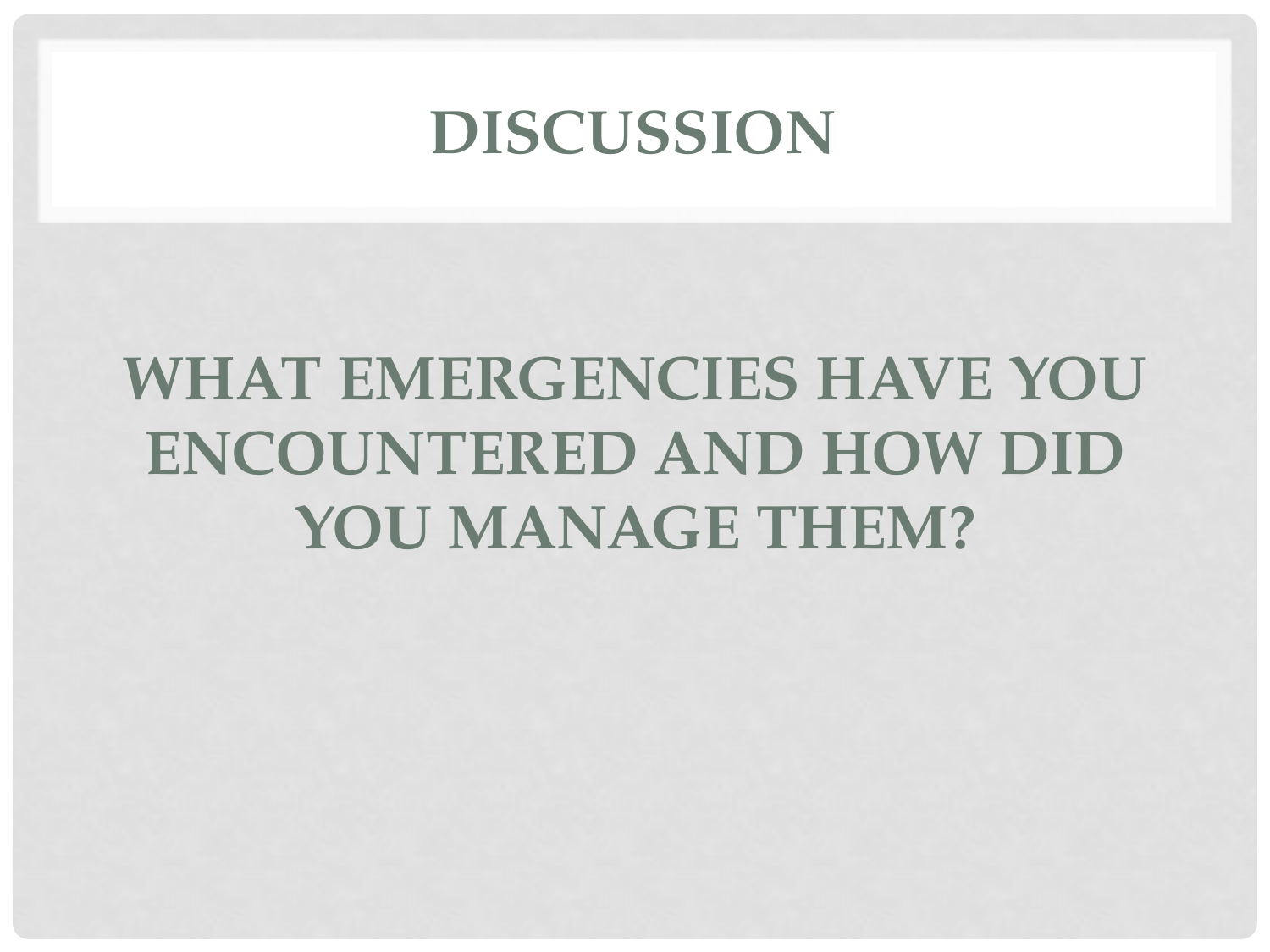

discussion
# What emergencies have you encountered and how did you manage them?